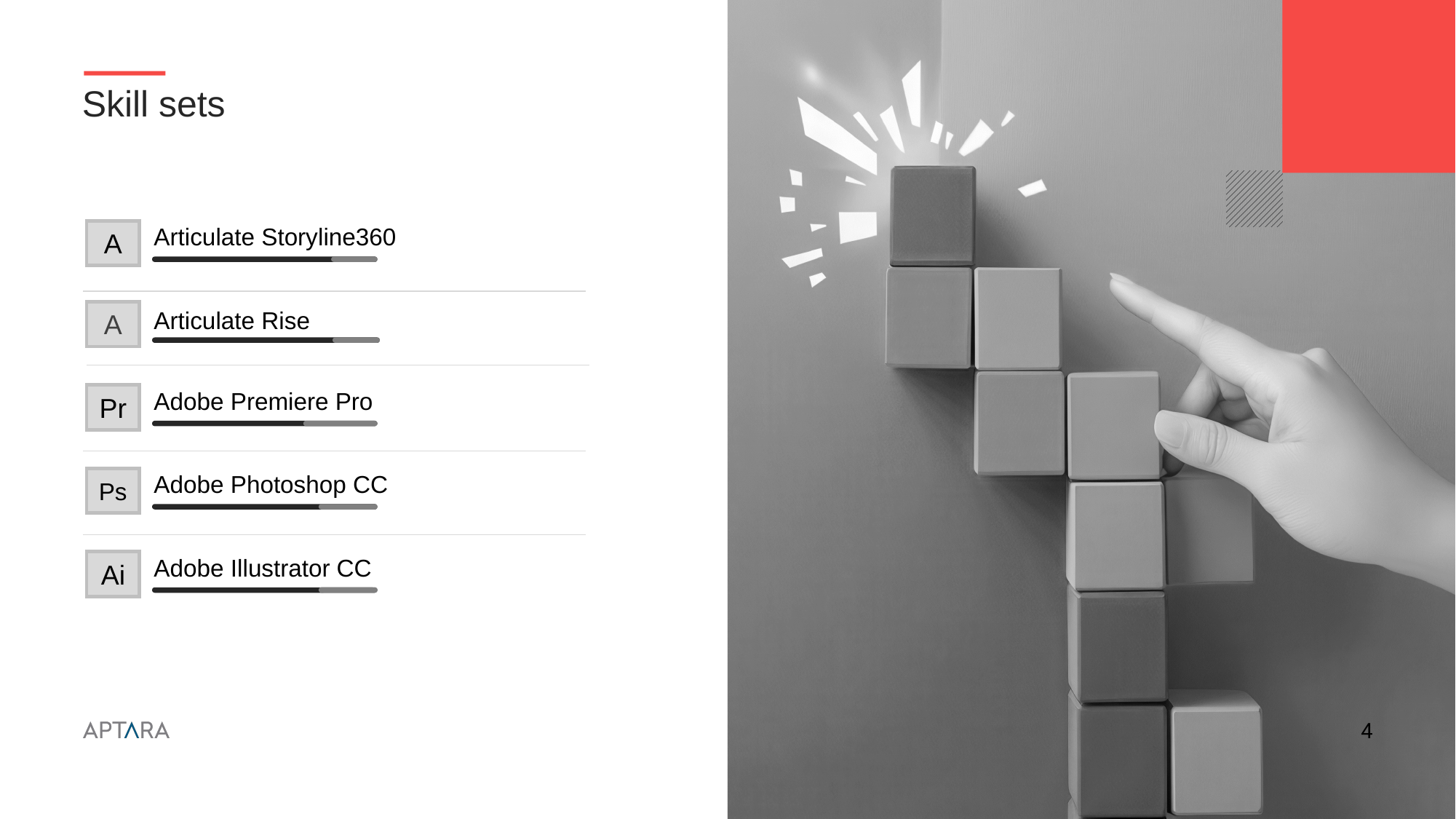

# Skill sets
Articulate Storyline360

A

Articulate Rise

A

Adobe Premiere Pro
Pr

Adobe Photoshop CC
Ps

Adobe Illustrator CC
Ai